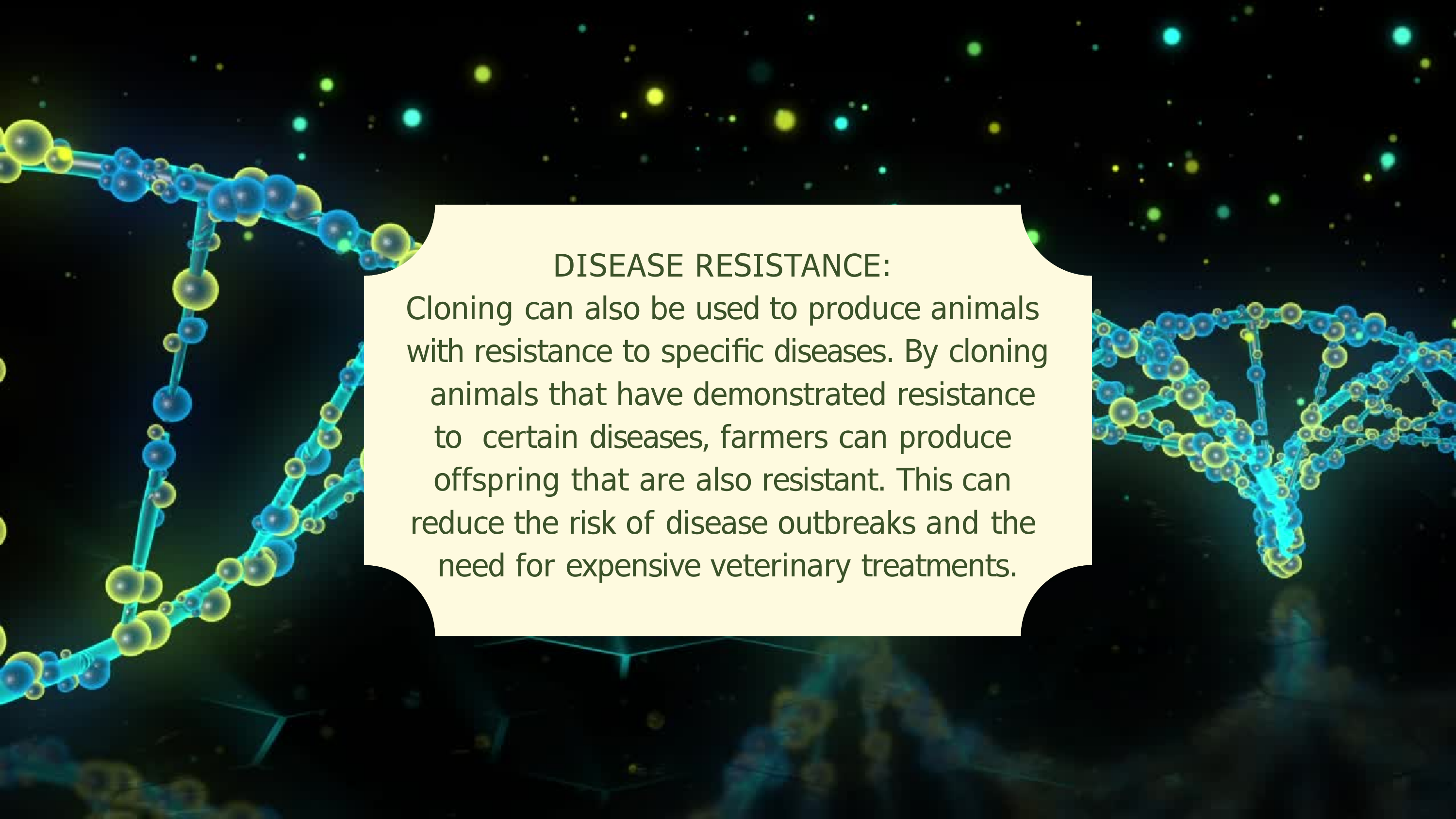

DISEASE RESISTANCE:
Cloning can also be used to produce animals  with resistance to specific diseases. By cloning  animals that have demonstrated resistance to  certain diseases, farmers can produce  offspring that are also resistant. This can  reduce the risk of disease outbreaks and the  need for expensive veterinary treatments.